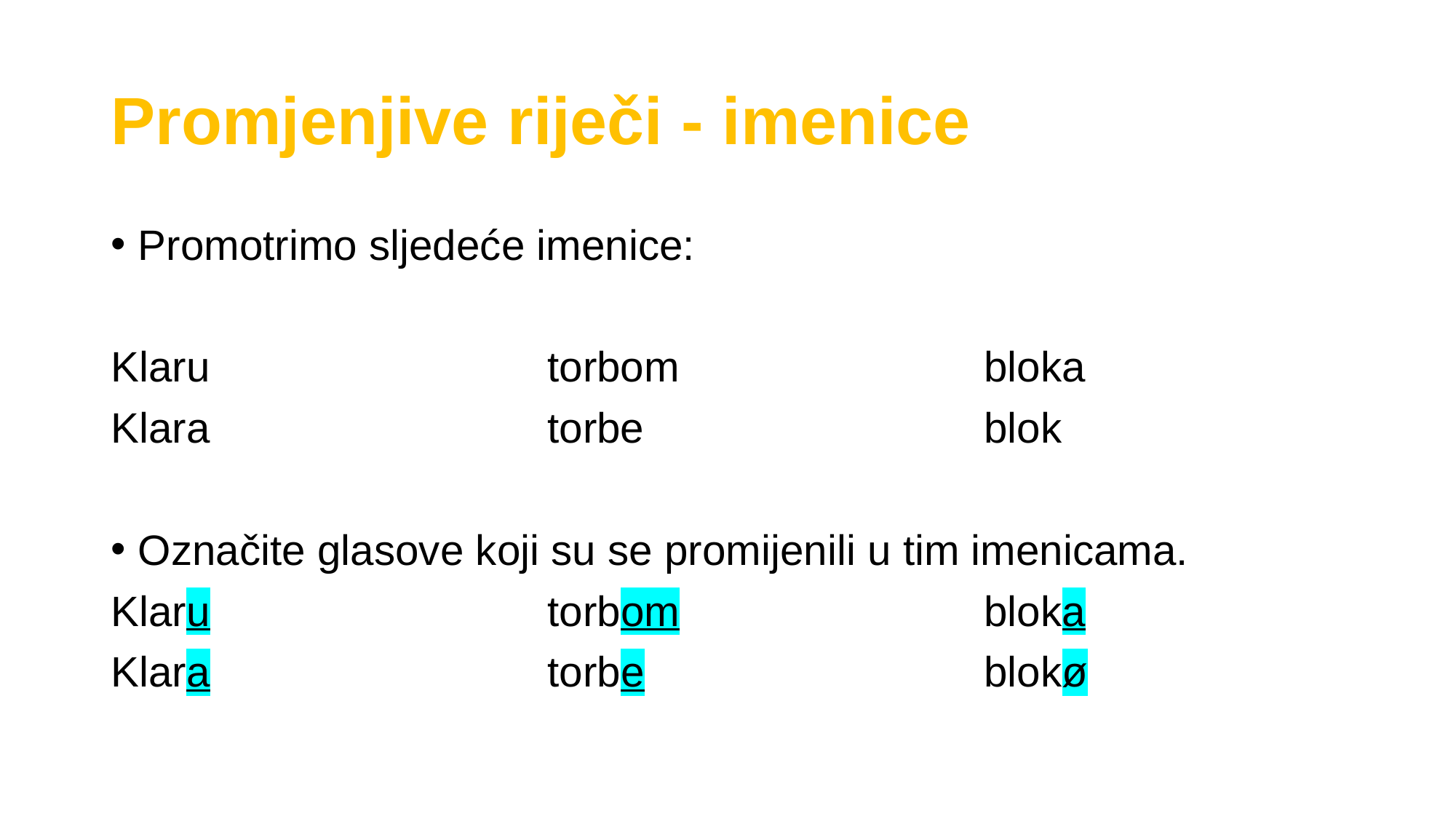

# Promjenjive riječi - imenice
Promotrimo sljedeće imenice:

Klaru				torbom			bloka
Klara				torbe				blok

Označite glasove koji su se promijenili u tim imenicama.
Klaru				torbom			bloka
Klara				torbe				blokø